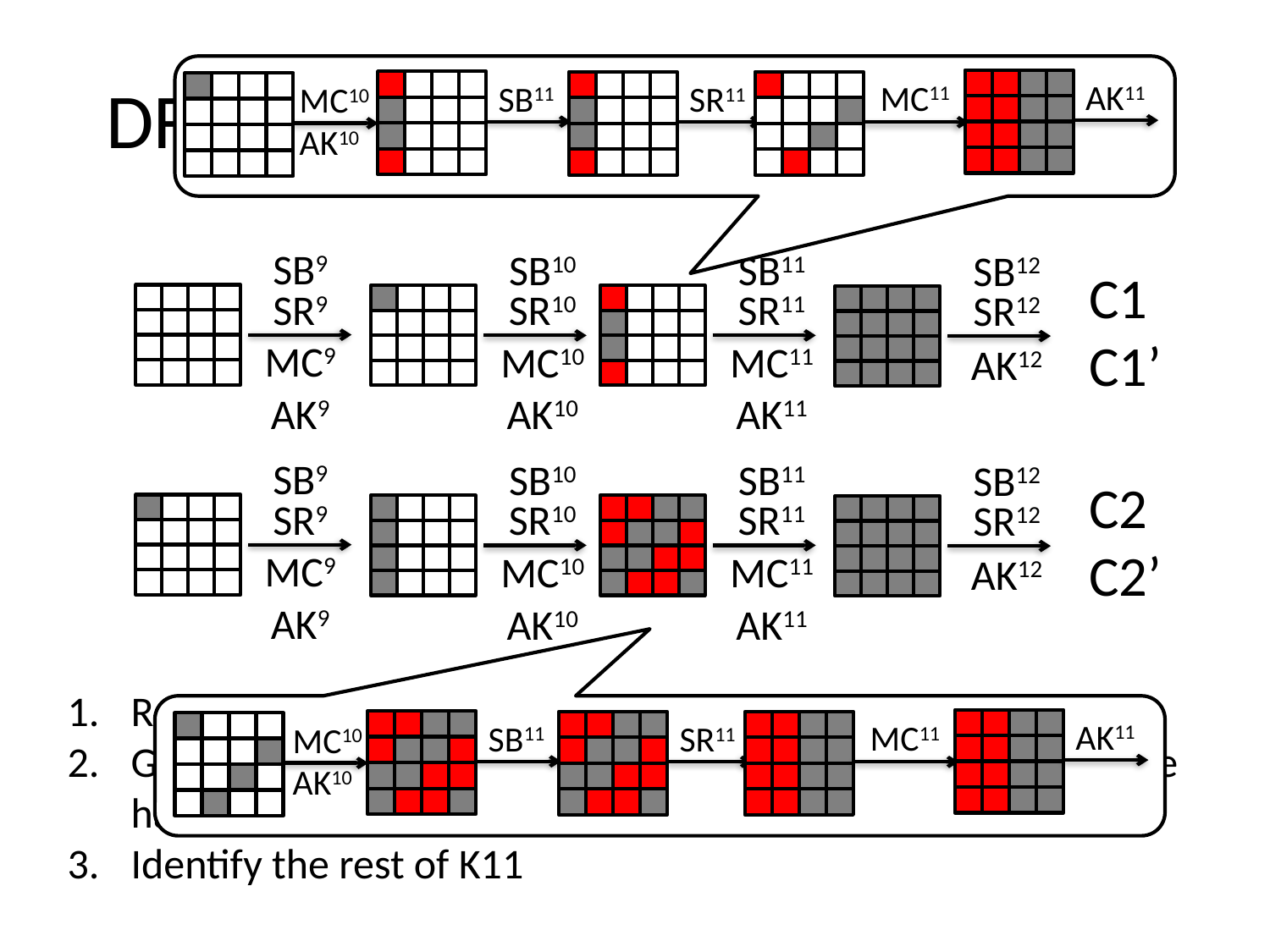

# DFA Attacks on AES-192 (2 faults)

AK11
MC11

SB11
SR11

MC10
AK10

SB9
SB10
SB11
SB12
C1
C1’
SR9
SR10
SR11
SR12

MC9
MC10
MC11
AK12
AK9
AK10
AK11
SB9
SB10
SB11
SB12
C2
C2’
SR9
SR10
SR11
SR12

MC9
MC10
MC11
AK12
AK9
AK10
AK11
Restrict K12 to 232
Given a K12 candidate, leftmost 2 columns of K11 is fixed, we have 5 more 2-8 conditions to satisfy. So we can identify K12
Identify the rest of K11

AK11
MC11

SB11
SR11

MC10
AK10